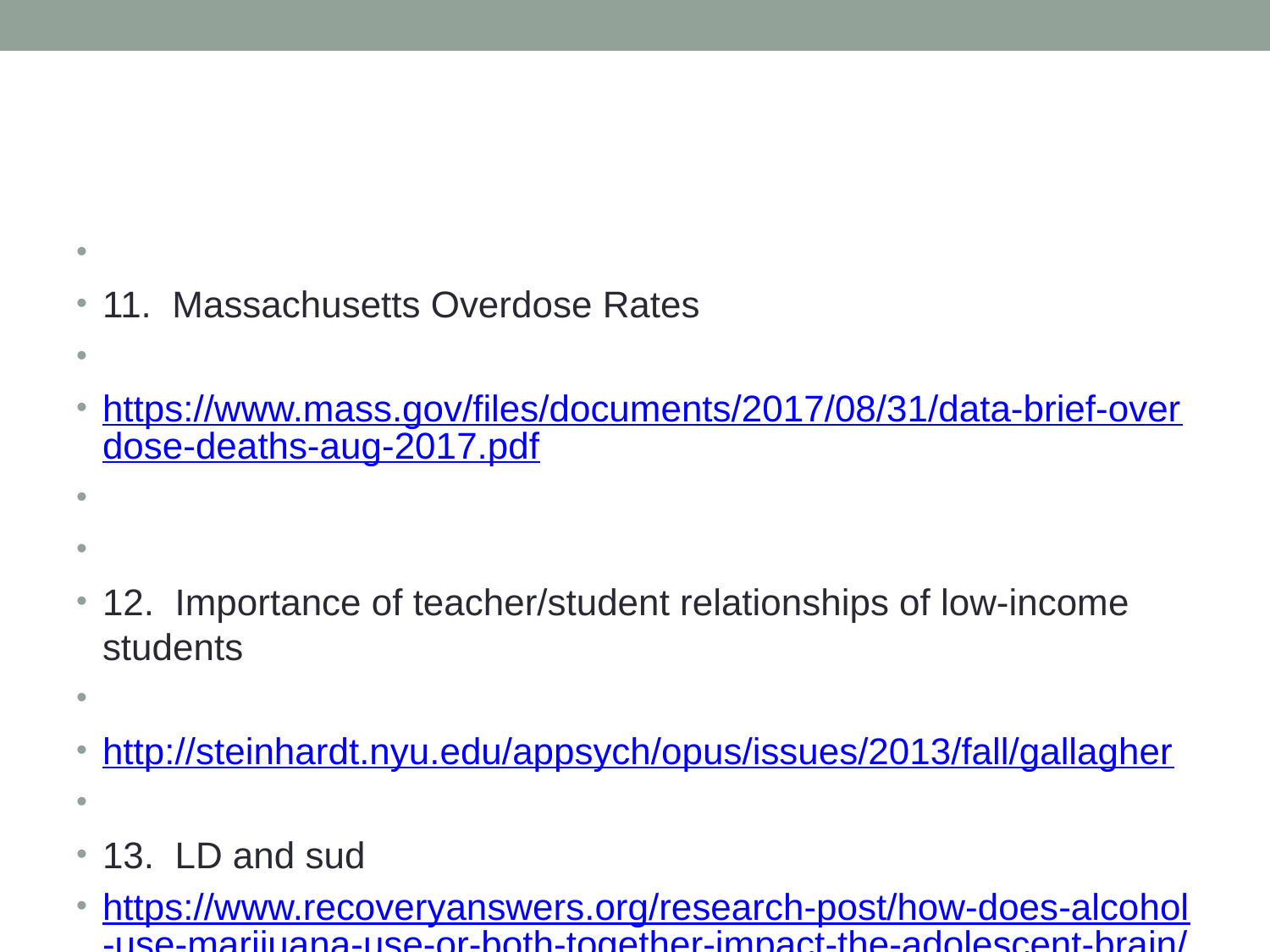

#

11.  Massachusetts Overdose Rates

https://www.mass.gov/files/documents/2017/08/31/data-brief-overdose-deaths-aug-2017.pdf

12.  Importance of teacher/student relationships of low-income students

http://steinhardt.nyu.edu/appsych/opus/issues/2013/fall/gallagher

13.  LD and sud
https://www.recoveryanswers.org/research-post/how-does-alcohol-use-marijuana-use-or-both-together-impact-the-adolescent-brain/